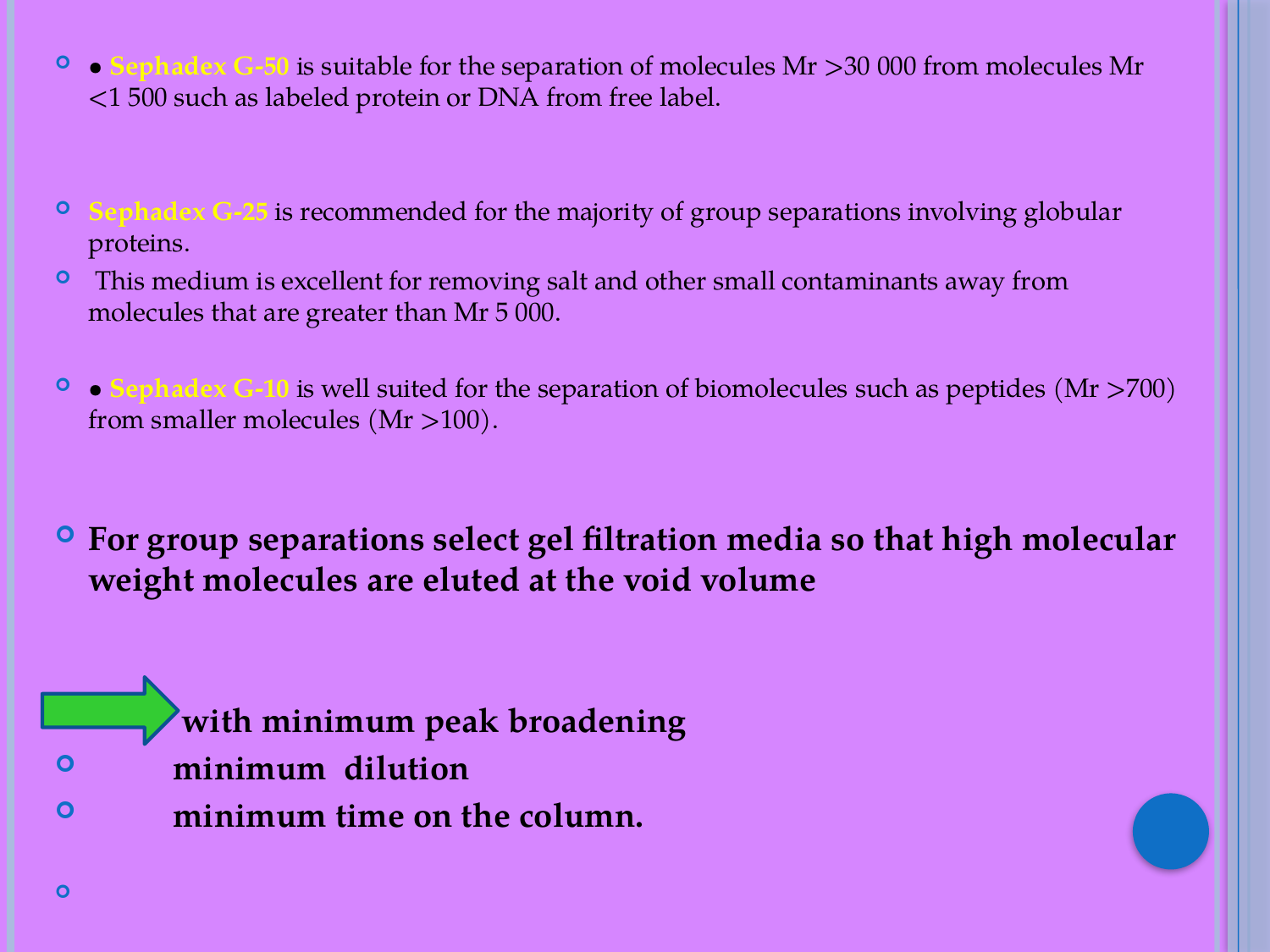

• Sephadex G-50 is suitable for the separation of molecules Mr >30 000 from molecules Mr <1 500 such as labeled protein or DNA from free label.

Sephadex G-25 is recommended for the majority of group separations involving globular proteins.
 This medium is excellent for removing salt and other small contaminants away from molecules that are greater than Mr 5 000.

• Sephadex G-10 is well suited for the separation of biomolecules such as peptides (Mr >700) from smaller molecules (Mr >100).

For group separations select gel filtration media so that high molecular weight molecules are eluted at the void volume

           with minimum peak broadening
          minimum  dilution
          minimum time on the column.